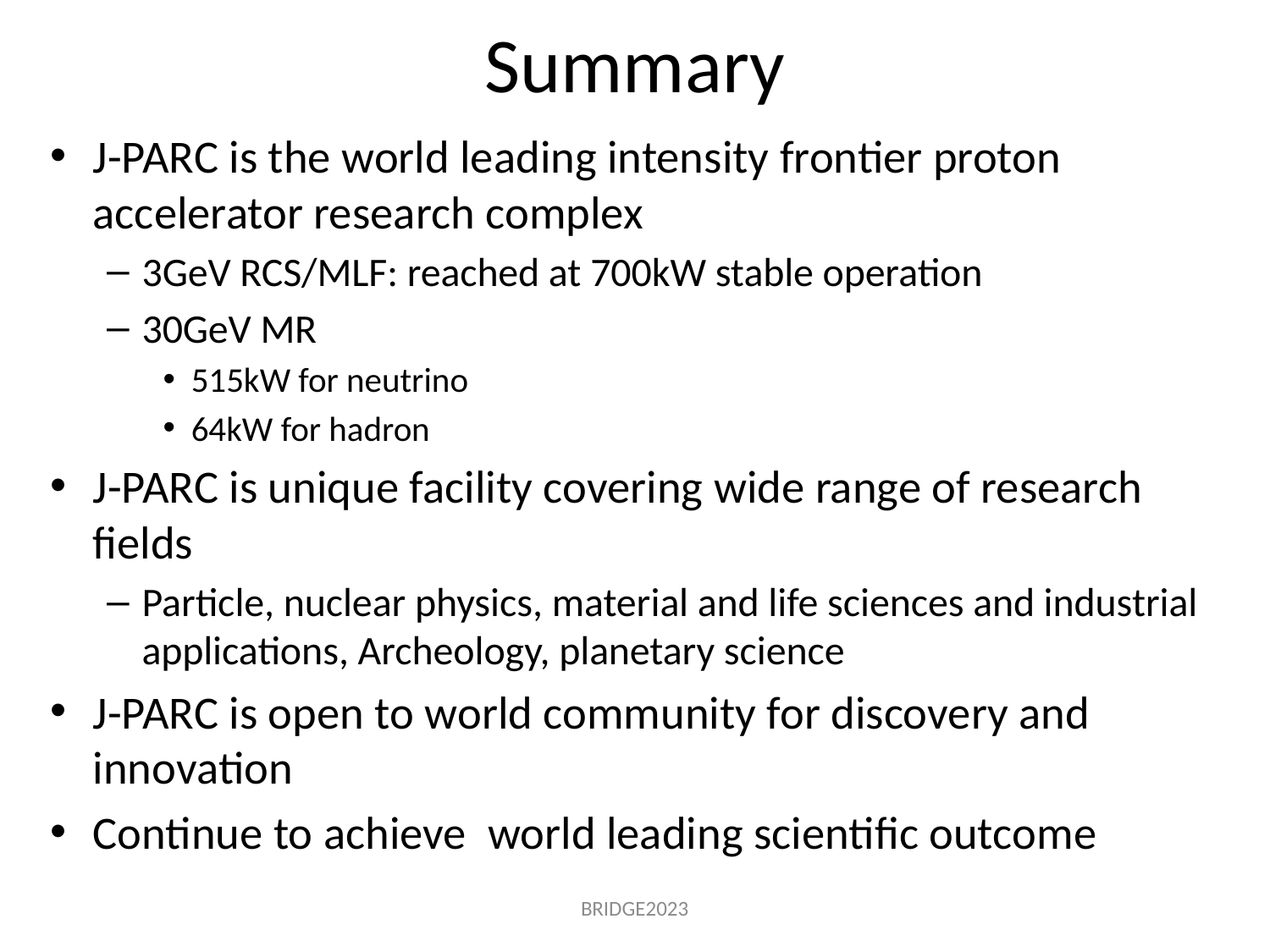

# Summary
J-PARC is the world leading intensity frontier proton accelerator research complex
3GeV RCS/MLF: reached at 700kW stable operation
30GeV MR
515kW for neutrino
64kW for hadron
J-PARC is unique facility covering wide range of research fields
Particle, nuclear physics, material and life sciences and industrial applications, Archeology, planetary science
J-PARC is open to world community for discovery and innovation
Continue to achieve  world leading scientific outcome riety of future programs
BRIDGE2023